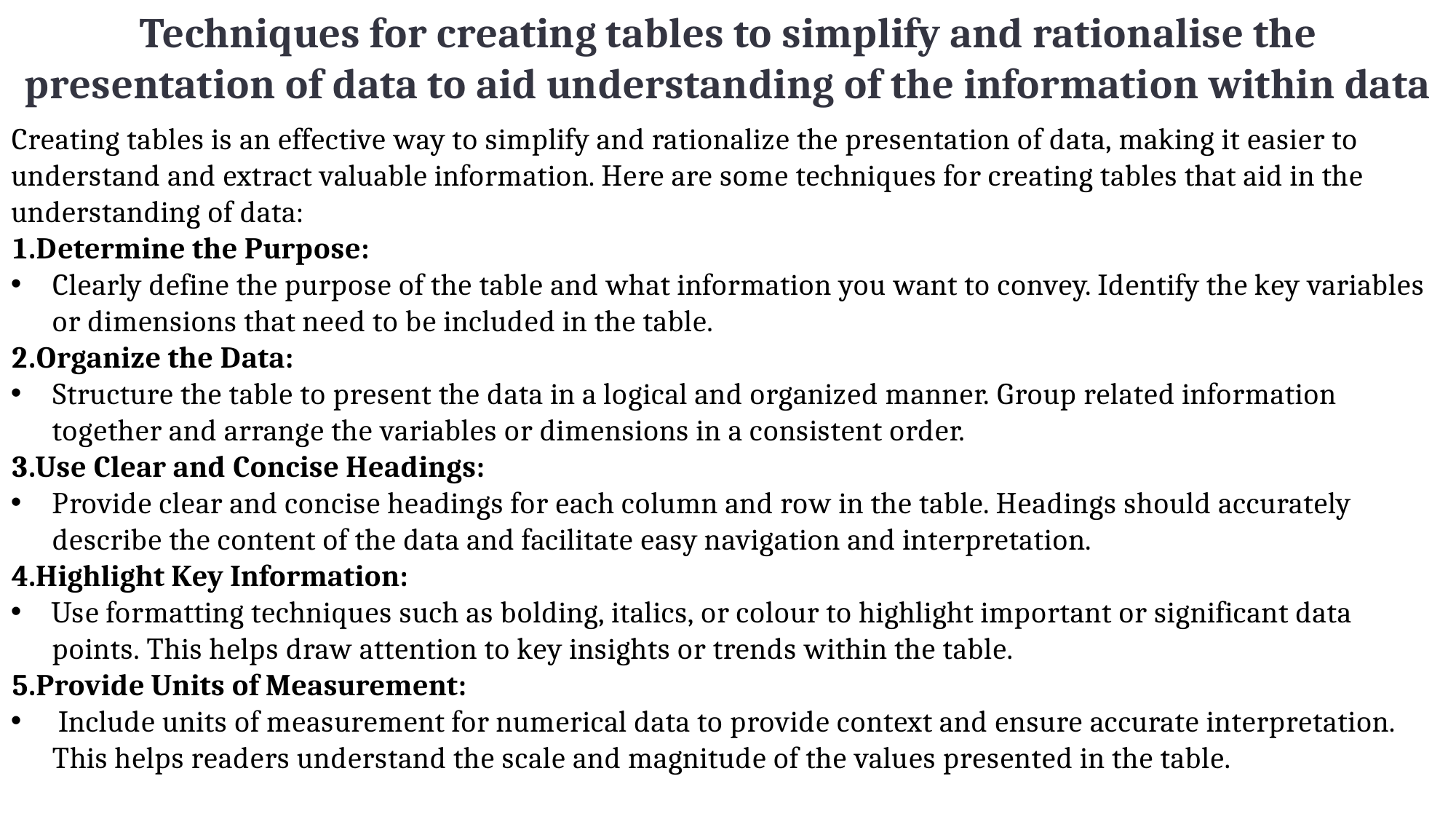

Techniques for creating tables to simplify and rationalise the presentation of data to aid understanding of the information within data
Creating tables is an effective way to simplify and rationalize the presentation of data, making it easier to understand and extract valuable information. Here are some techniques for creating tables that aid in the understanding of data:
Determine the Purpose:
Clearly define the purpose of the table and what information you want to convey. Identify the key variables or dimensions that need to be included in the table.
2.Organize the Data:
Structure the table to present the data in a logical and organized manner. Group related information together and arrange the variables or dimensions in a consistent order.
3.Use Clear and Concise Headings:
Provide clear and concise headings for each column and row in the table. Headings should accurately describe the content of the data and facilitate easy navigation and interpretation.
4.Highlight Key Information:
Use formatting techniques such as bolding, italics, or colour to highlight important or significant data points. This helps draw attention to key insights or trends within the table.
5.Provide Units of Measurement:
 Include units of measurement for numerical data to provide context and ensure accurate interpretation. This helps readers understand the scale and magnitude of the values presented in the table.